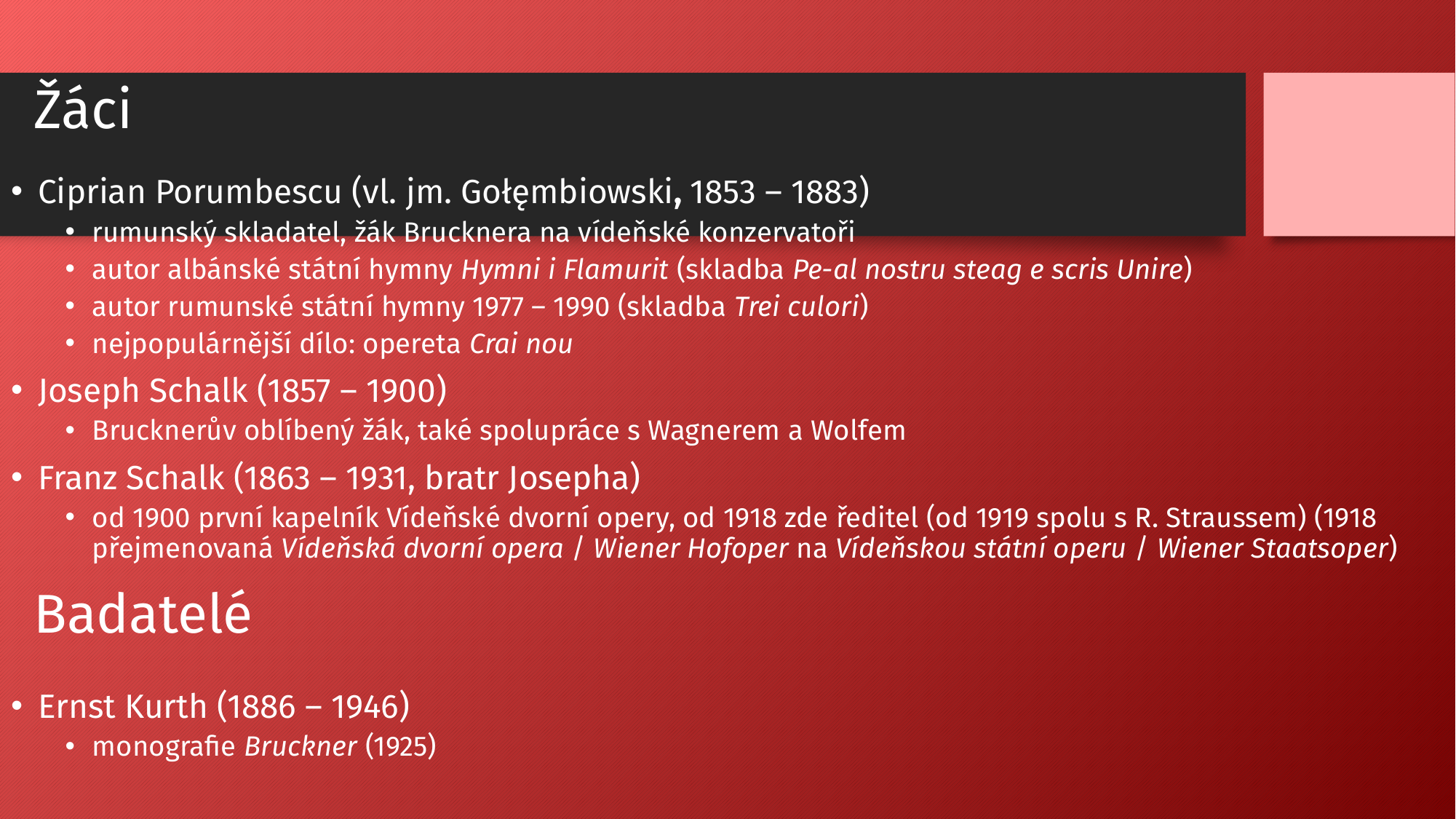

# Žáci
Ciprian Porumbescu (vl. jm. Gołęmbiowski, 1853 – 1883)
rumunský skladatel, žák Brucknera na vídeňské konzervatoři
autor albánské státní hymny Hymni i Flamurit (skladba Pe-al nostru steag e scris Unire)
autor rumunské státní hymny 1977 – 1990 (skladba Trei culori)
nejpopulárnější dílo: opereta Crai nou
Joseph Schalk (1857 – 1900)
Brucknerův oblíbený žák, také spolupráce s Wagnerem a Wolfem
Franz Schalk (1863 – 1931, bratr Josepha)
od 1900 první kapelník Vídeňské dvorní opery, od 1918 zde ředitel (od 1919 spolu s R. Straussem) (1918 přejmenovaná Vídeňská dvorní opera / Wiener Hofoper na Vídeňskou státní operu / Wiener Staatsoper)

Ernst Kurth (1886 – 1946)
monografie Bruckner (1925)
Badatelé